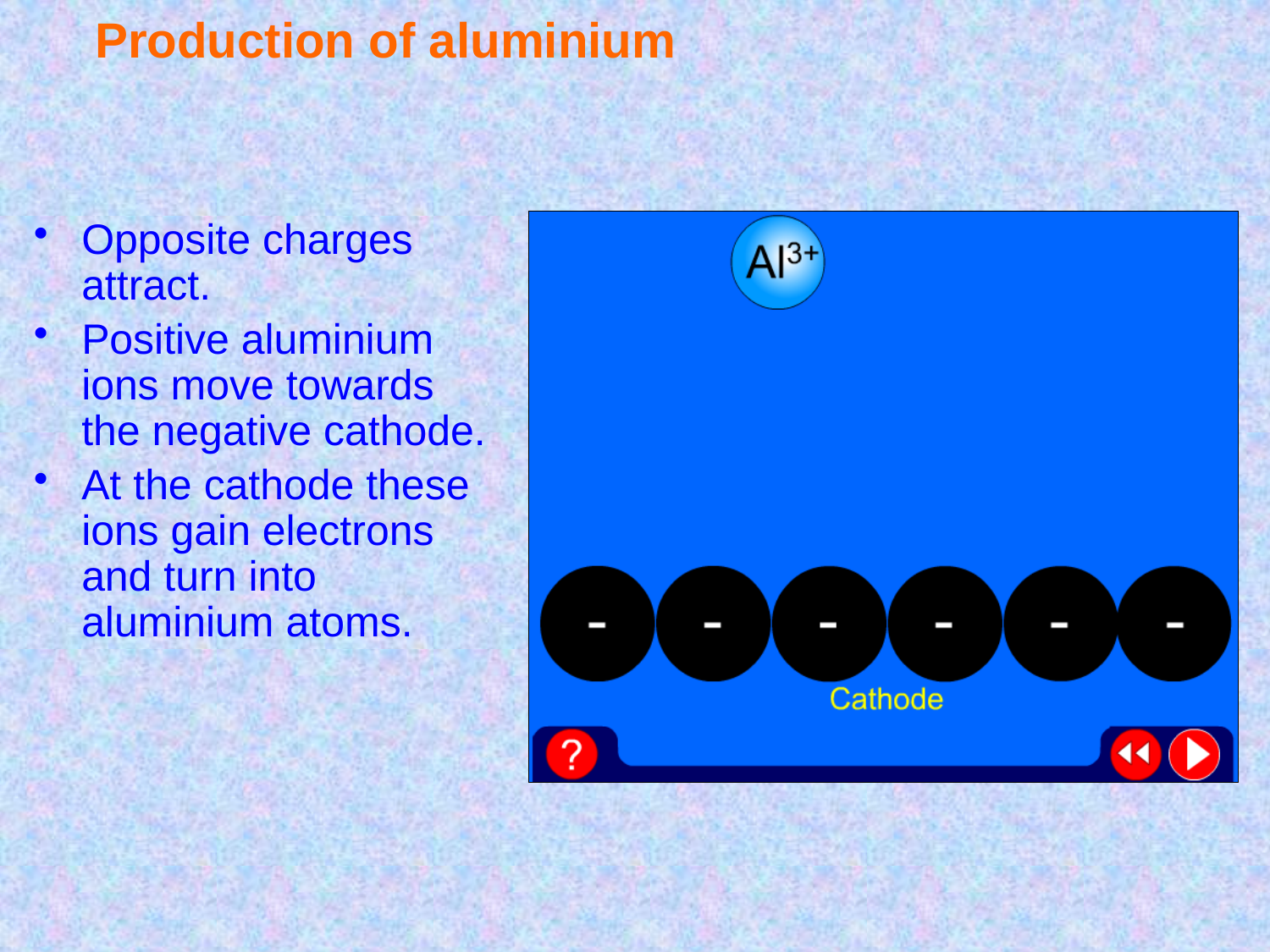

# Production of aluminium
Opposite charges attract.
Positive aluminium ions move towards the negative cathode.
At the cathode these ions gain electrons and turn into aluminium atoms.